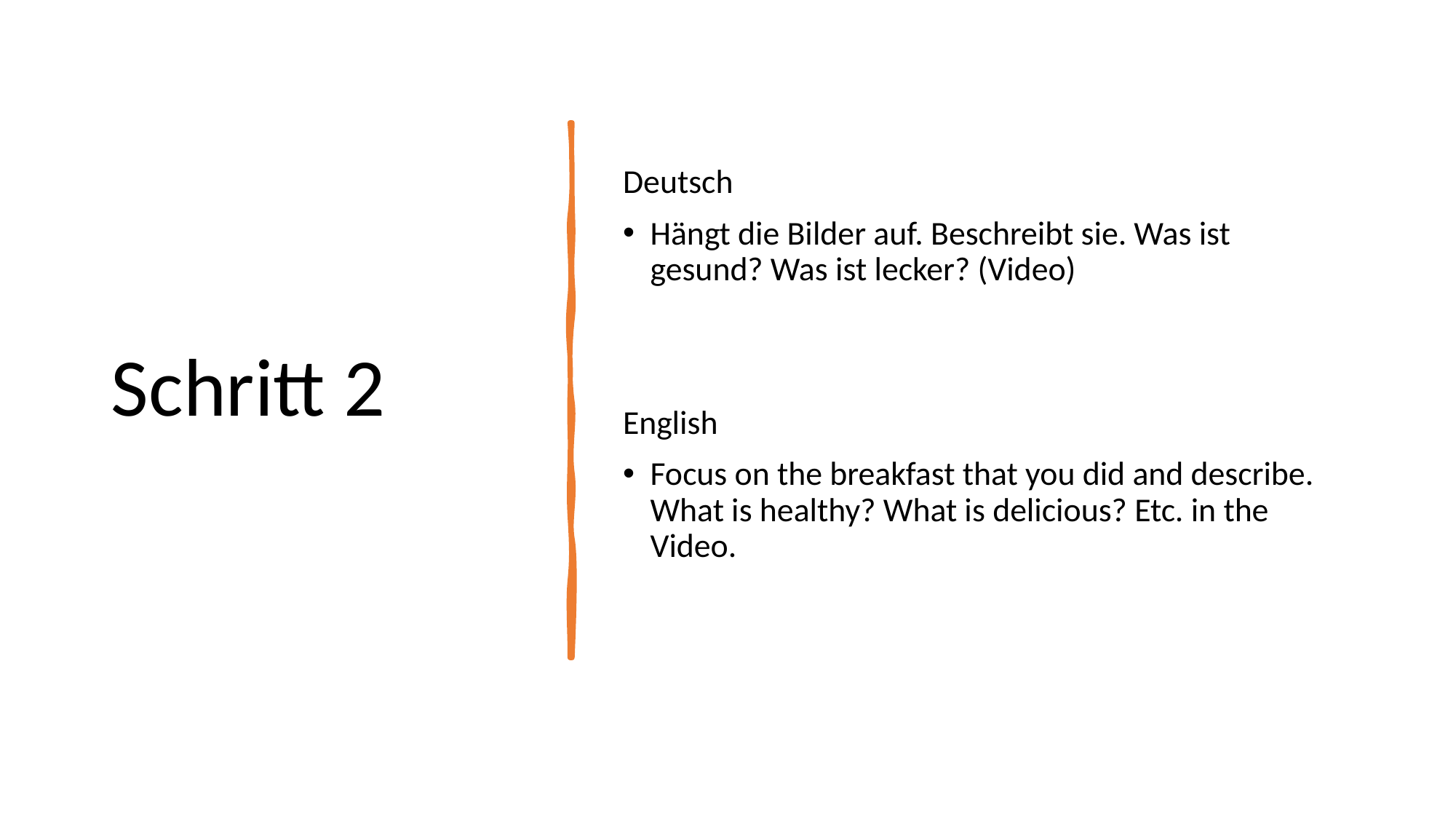

# Schritt 2
Deutsch
Hängt die Bilder auf. Beschreibt sie. Was ist gesund? Was ist lecker? (Video)

English
Focus on the breakfast that you did and describe. What is healthy? What is delicious? Etc. in the Video.